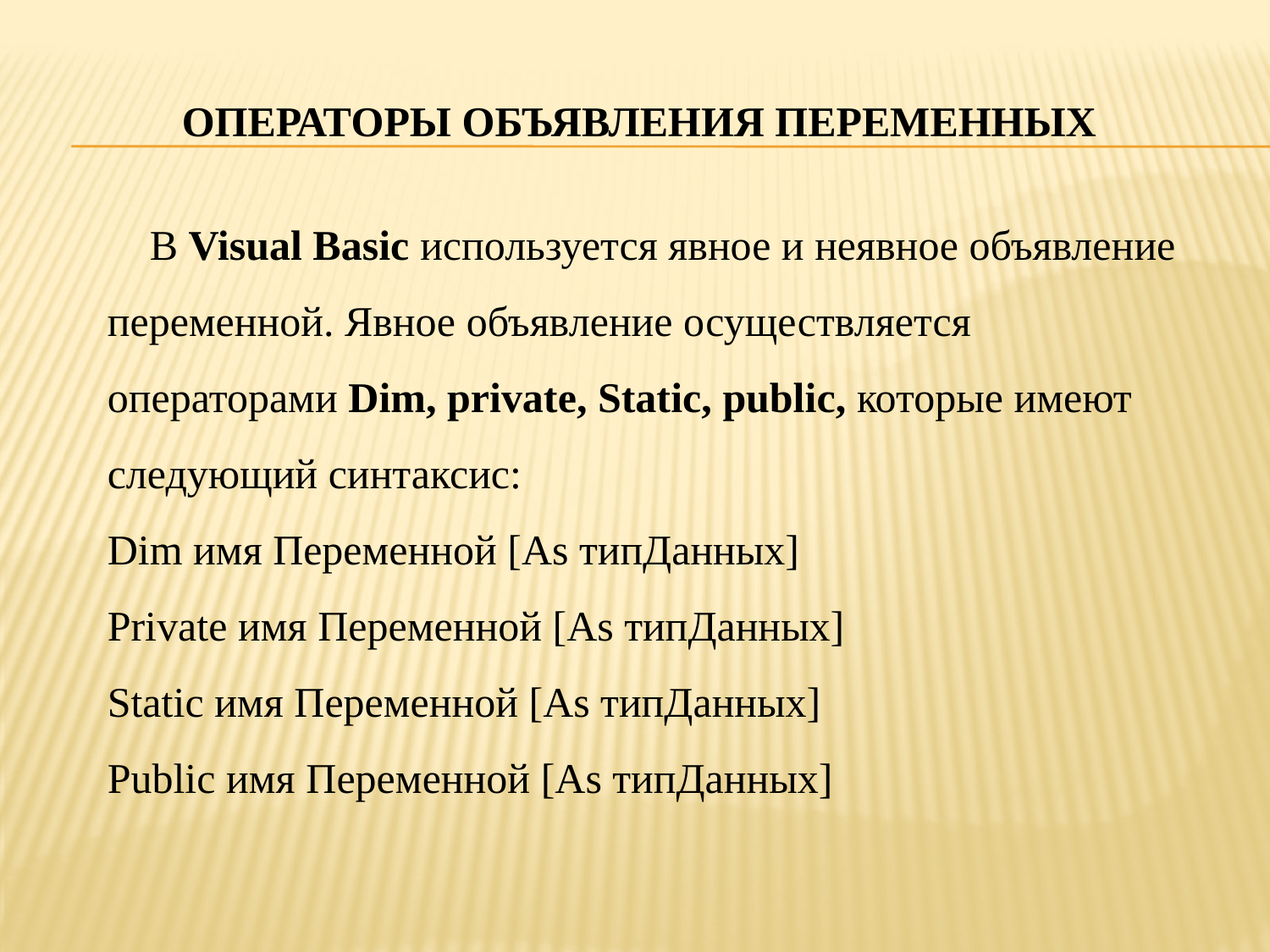

ОПЕРАТОРЫ ОБЪЯВЛЕНИЯ ПЕРЕМЕННЫХ
    В Visual Basic используется явное и неявное объявление переменной. Явное объявление осуществляется операторами Dim, private, Static, public, которые имеют следующий синтаксис:
Dim имя Переменной [As типДанных]
Private имя Переменной [As типДанных]
Static имя Переменной [As типДанных]
Public имя Переменной [As типДанных]